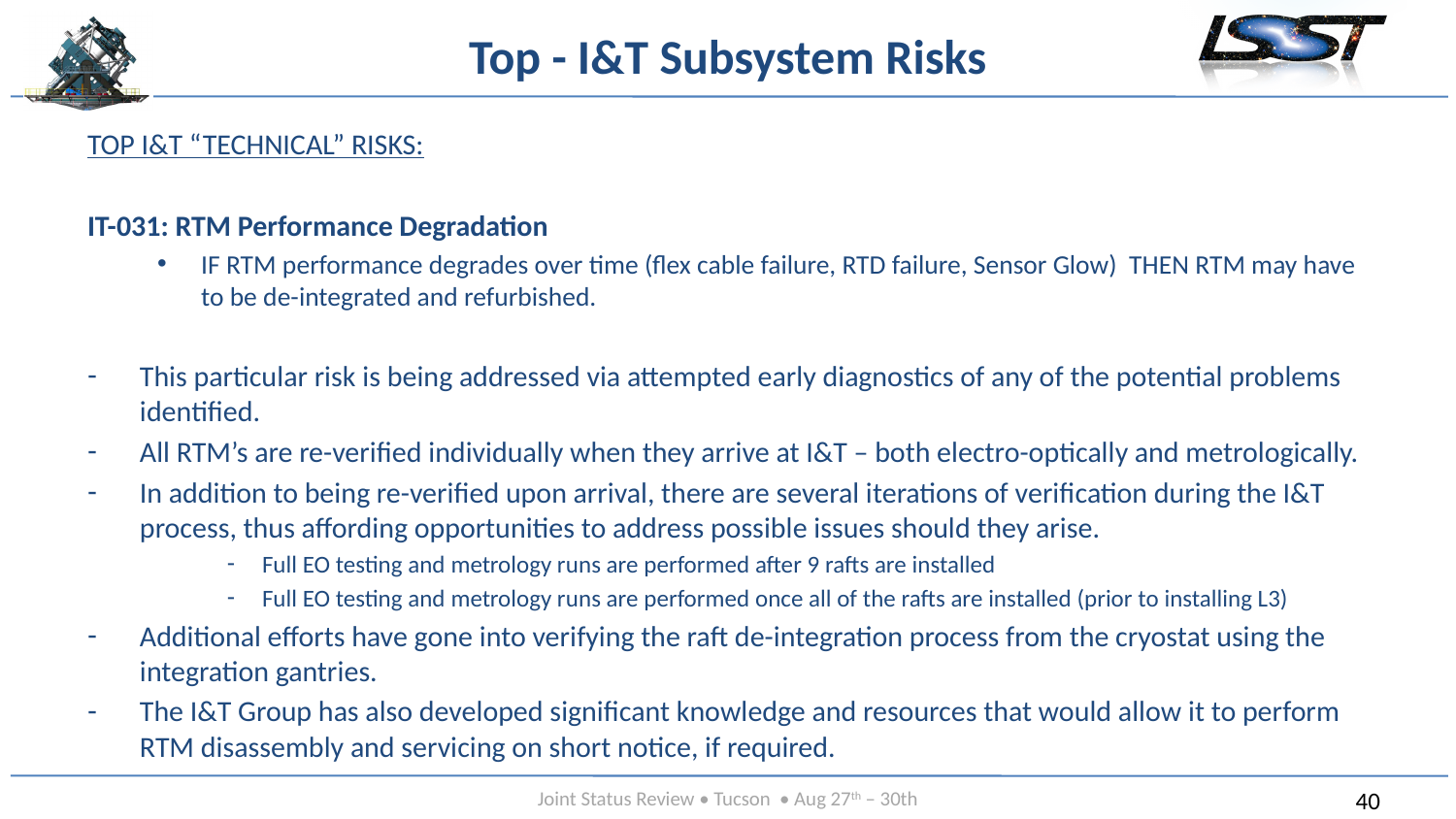

# Top - I&T Subsystem Risks
TOP I&T “TECHNICAL” RISKS:

IT-031: RTM Performance Degradation
IF RTM performance degrades over time (flex cable failure, RTD failure, Sensor Glow)  THEN RTM may have to be de-integrated and refurbished.

This particular risk is being addressed via attempted early diagnostics of any of the potential problems identified.
All RTM’s are re-verified individually when they arrive at I&T – both electro-optically and metrologically.
In addition to being re-verified upon arrival, there are several iterations of verification during the I&T process, thus affording opportunities to address possible issues should they arise.
Full EO testing and metrology runs are performed after 9 rafts are installed
Full EO testing and metrology runs are performed once all of the rafts are installed (prior to installing L3)
Additional efforts have gone into verifying the raft de-integration process from the cryostat using the integration gantries.
The I&T Group has also developed significant knowledge and resources that would allow it to perform RTM disassembly and servicing on short notice, if required.